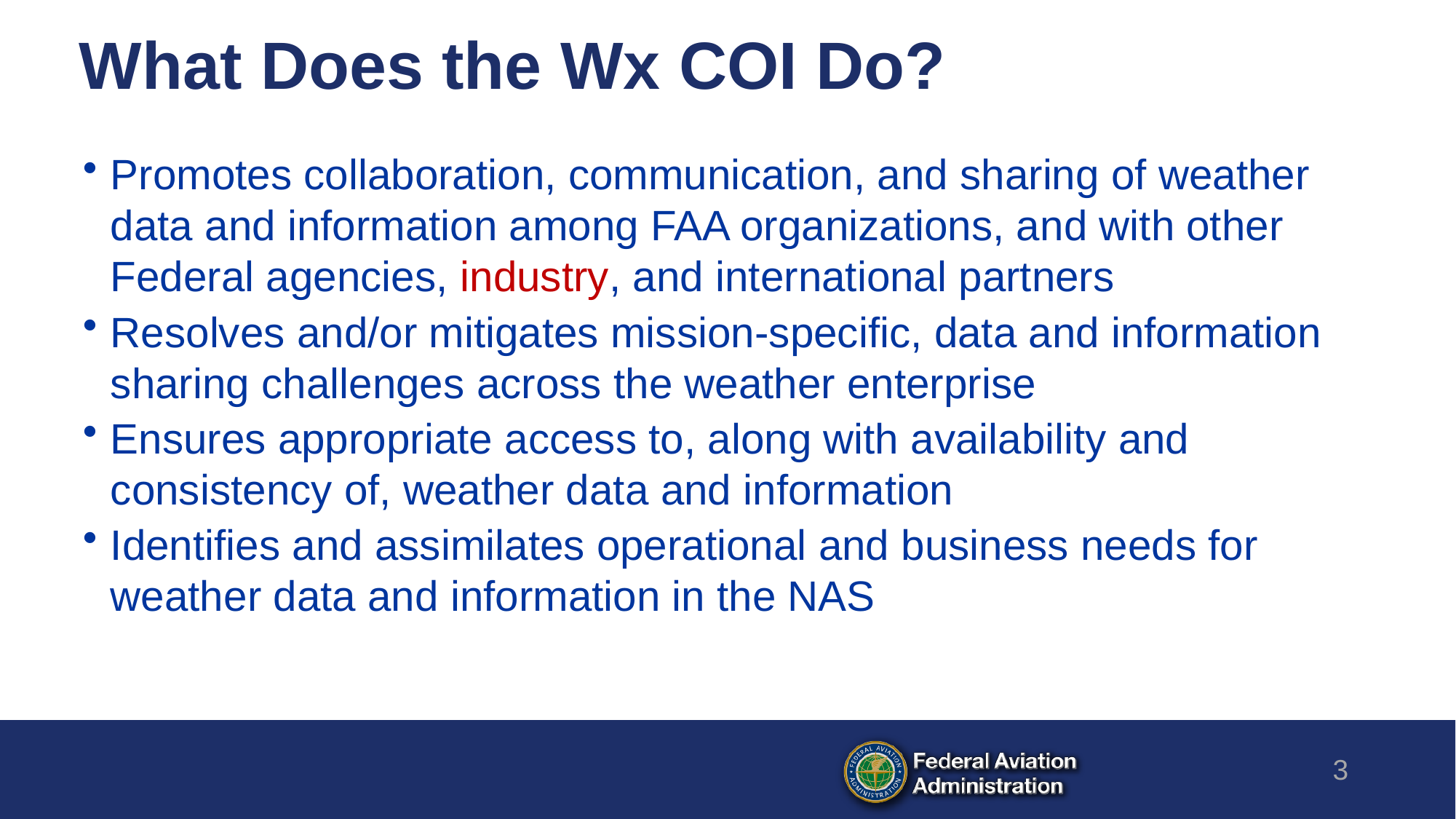

# What Does the Wx COI Do?
Promotes collaboration, communication, and sharing of weather data and information among FAA organizations, and with other Federal agencies, industry, and international partners
Resolves and/or mitigates mission-specific, data and information sharing challenges across the weather enterprise
Ensures appropriate access to, along with availability and consistency of, weather data and information
Identifies and assimilates operational and business needs for weather data and information in the NAS
3